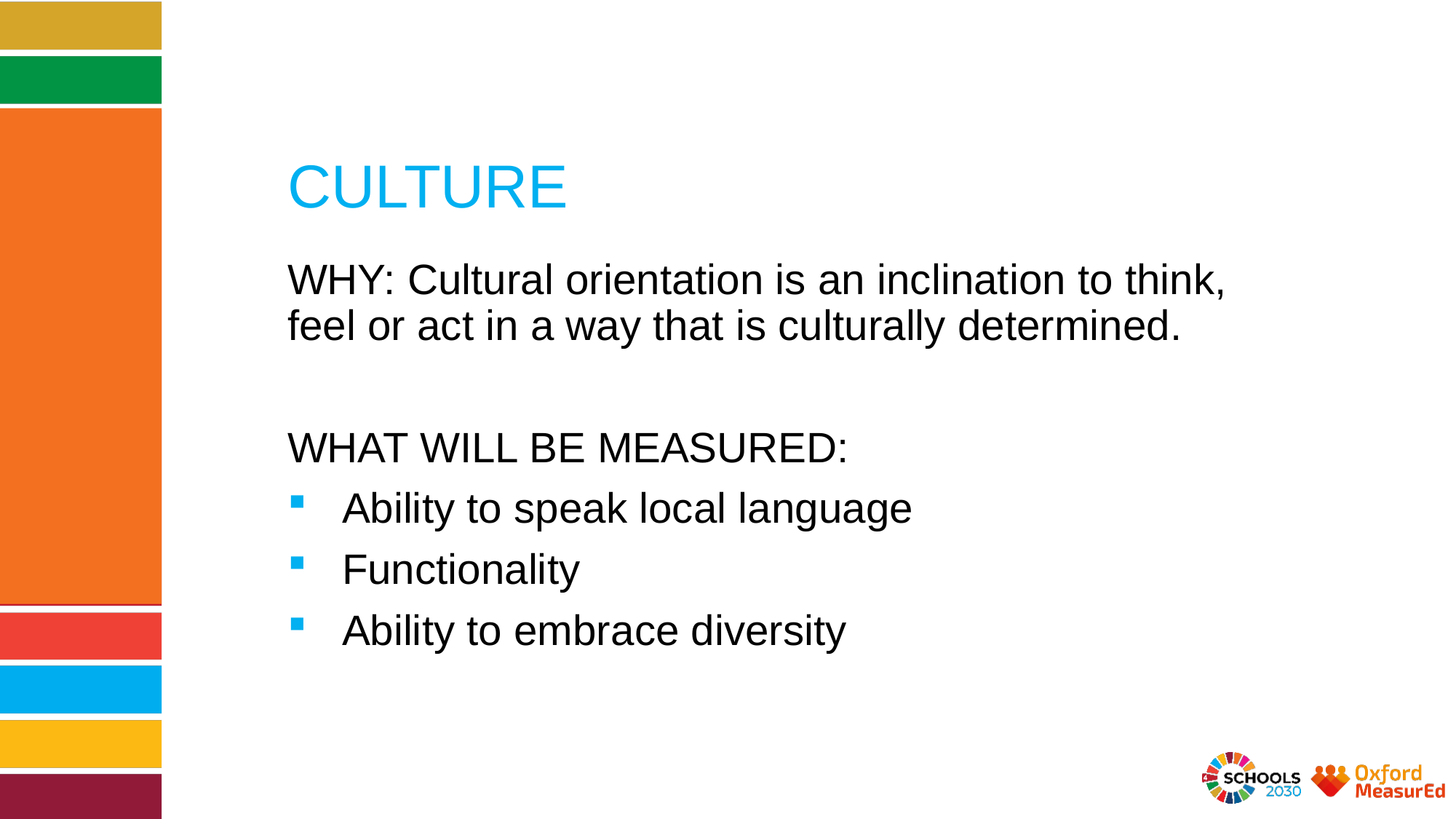

# CULTURE
WHY: Cultural orientation is an inclination to think, feel or act in a way that is culturally determined.

WHAT WILL BE MEASURED:
Ability to speak local language
Functionality
Ability to embrace diversity